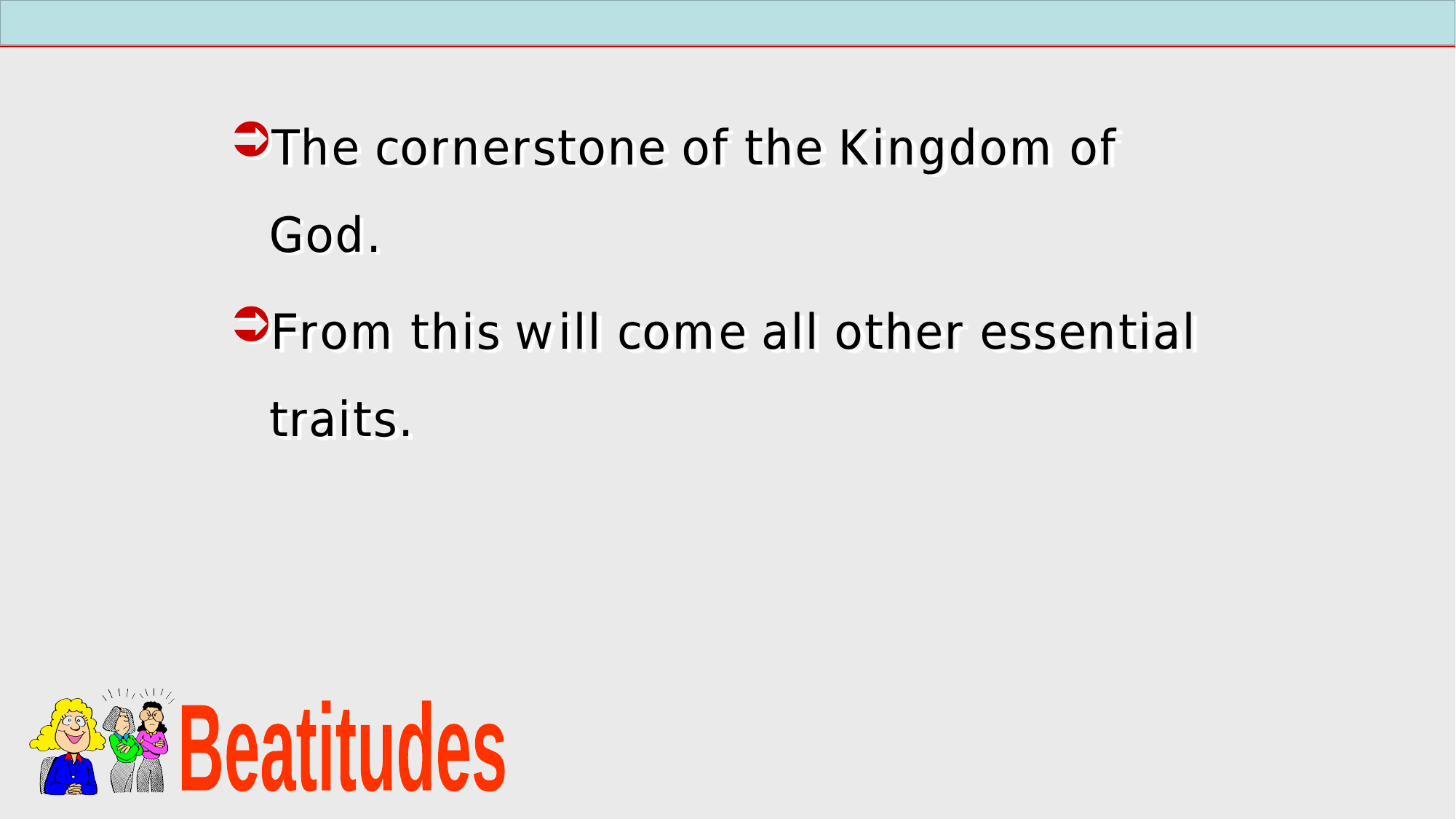

The cornerstone of the Kingdom of God.
From this will come all other essential traits.